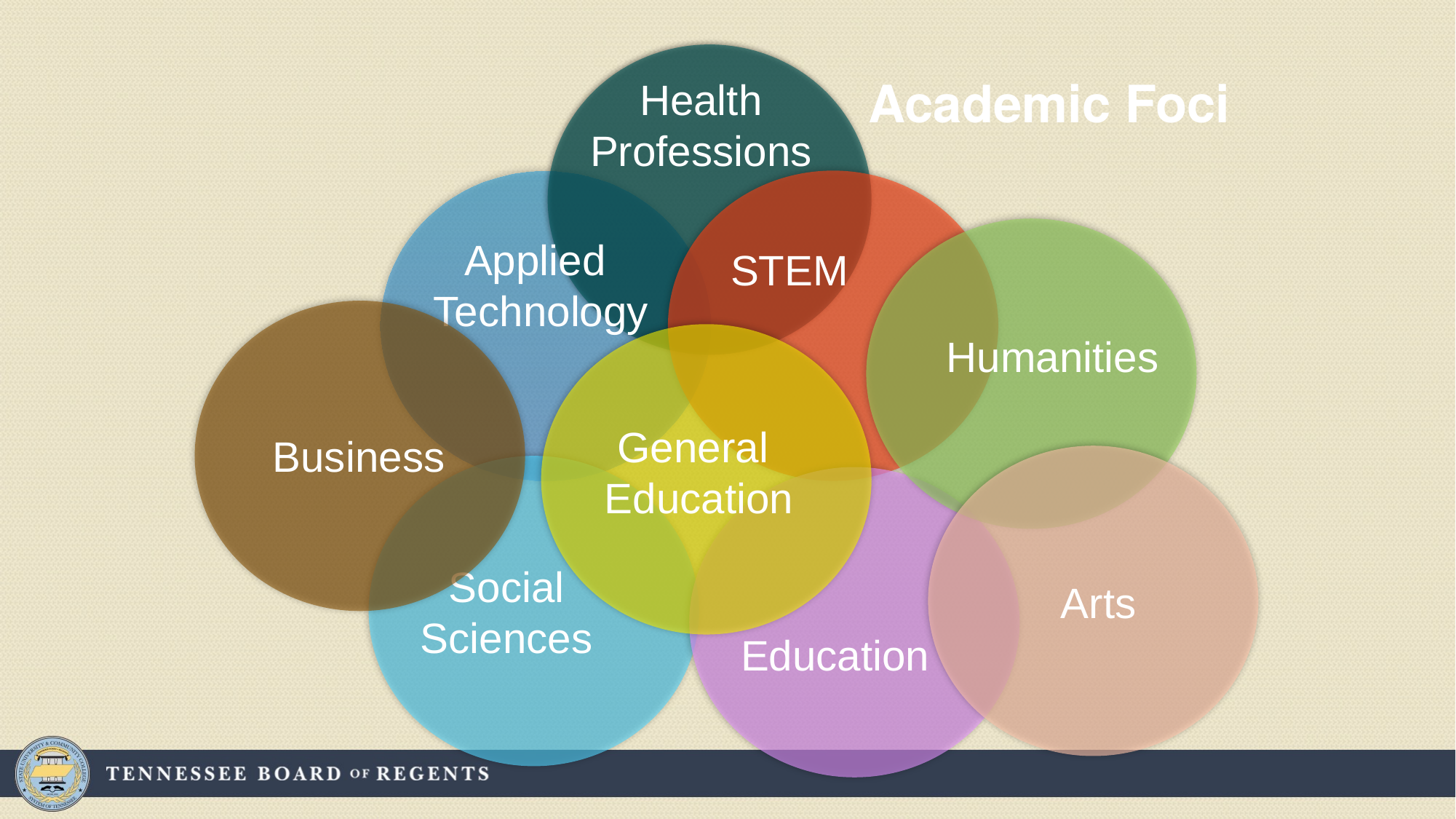

Academic Foci
Health Professions

Applied
Technology
STEM

Humanities

Business
General  Education

Social Sciences
Arts
Education